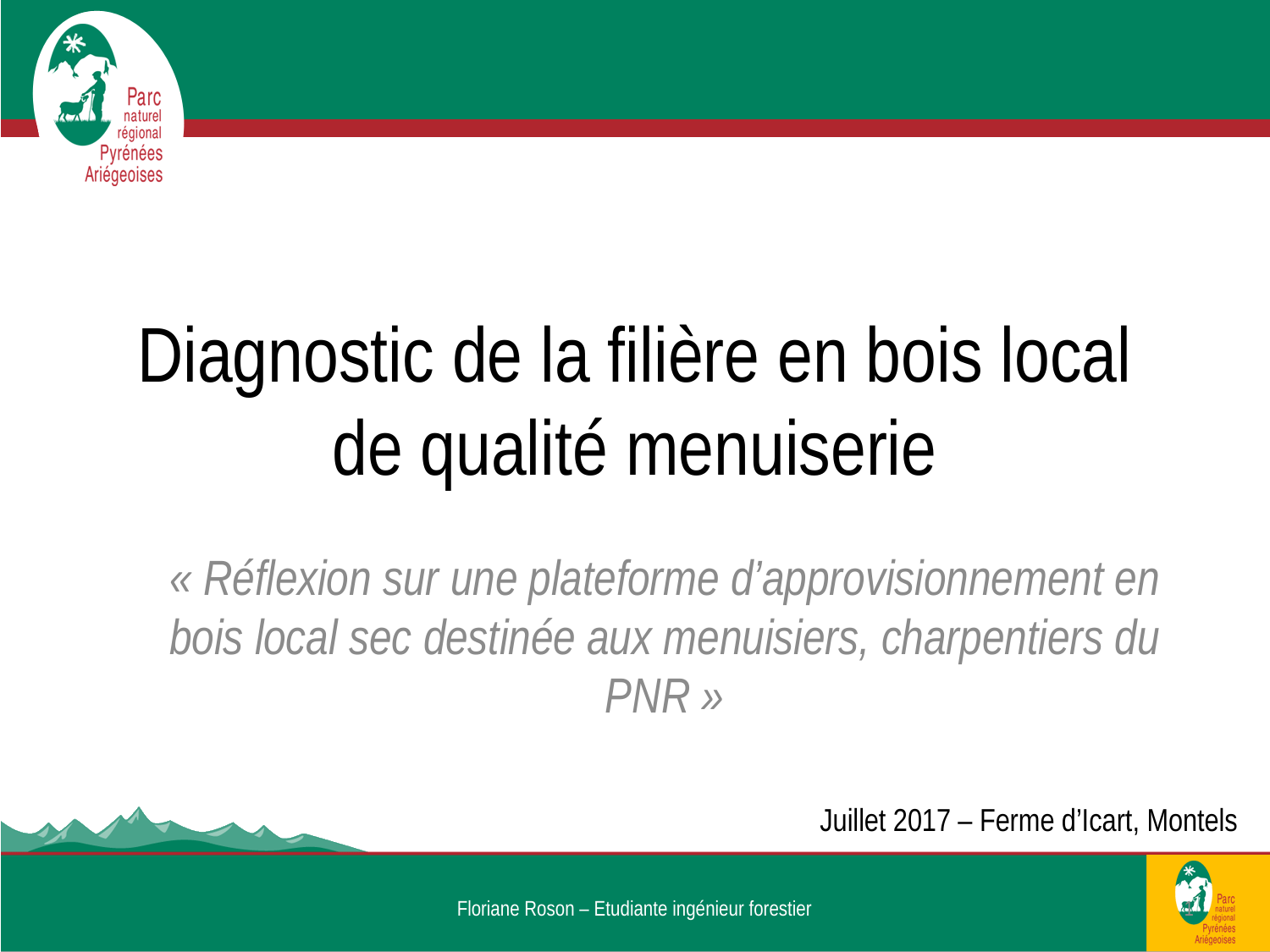

# Diagnostic de la filière en bois local de qualité menuiserie
« Réflexion sur une plateforme d’approvisionnement en bois local sec destinée aux menuisiers, charpentiers du PNR »
Juillet 2017 – Ferme d’Icart, Montels
Floriane Roson – Etudiante ingénieur forestier
1